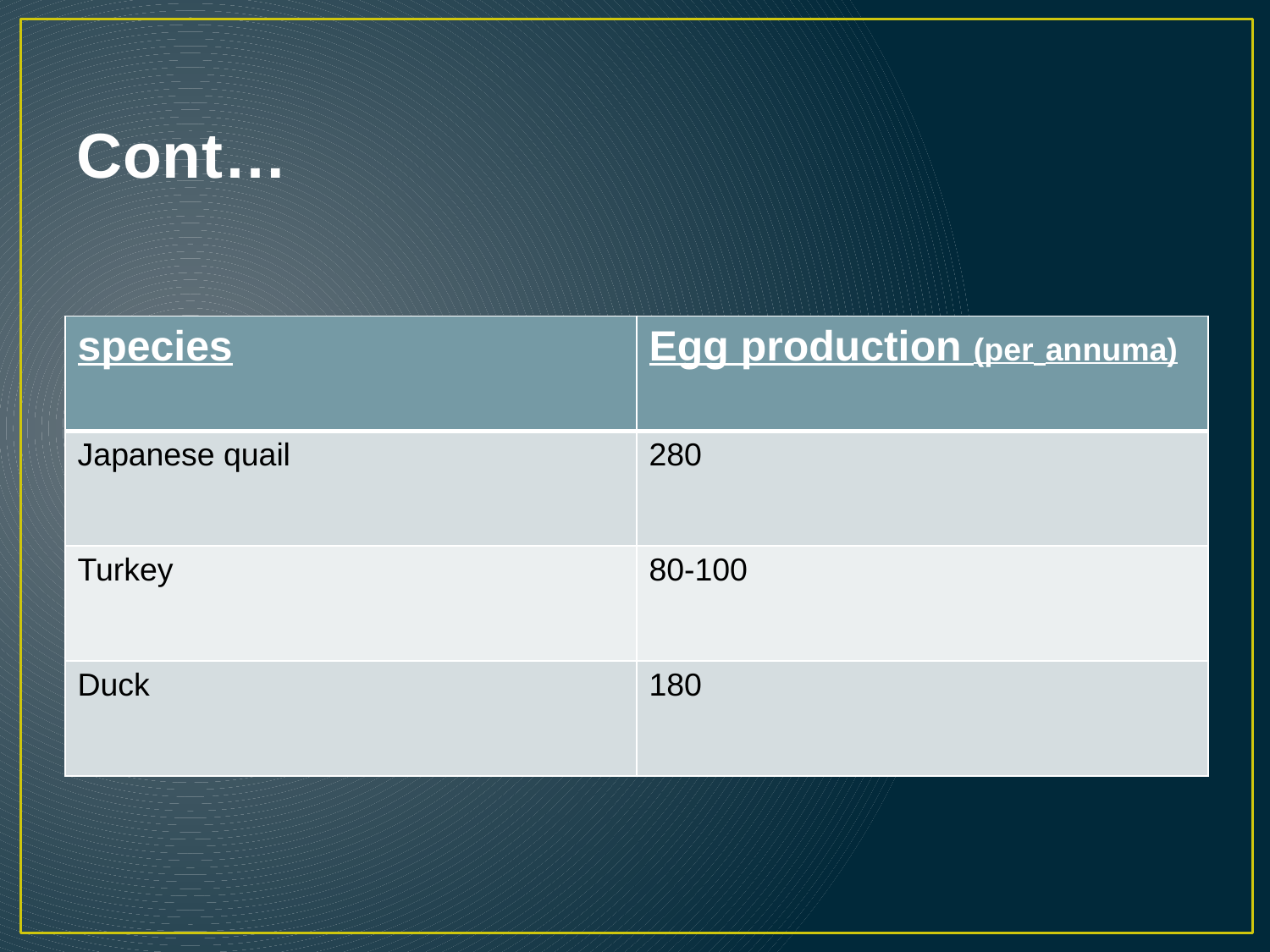

# Cont…
| species | Egg production (per annuma) |
| --- | --- |
| Japanese quail | 280 |
| Turkey | 80-100 |
| Duck | 180 |